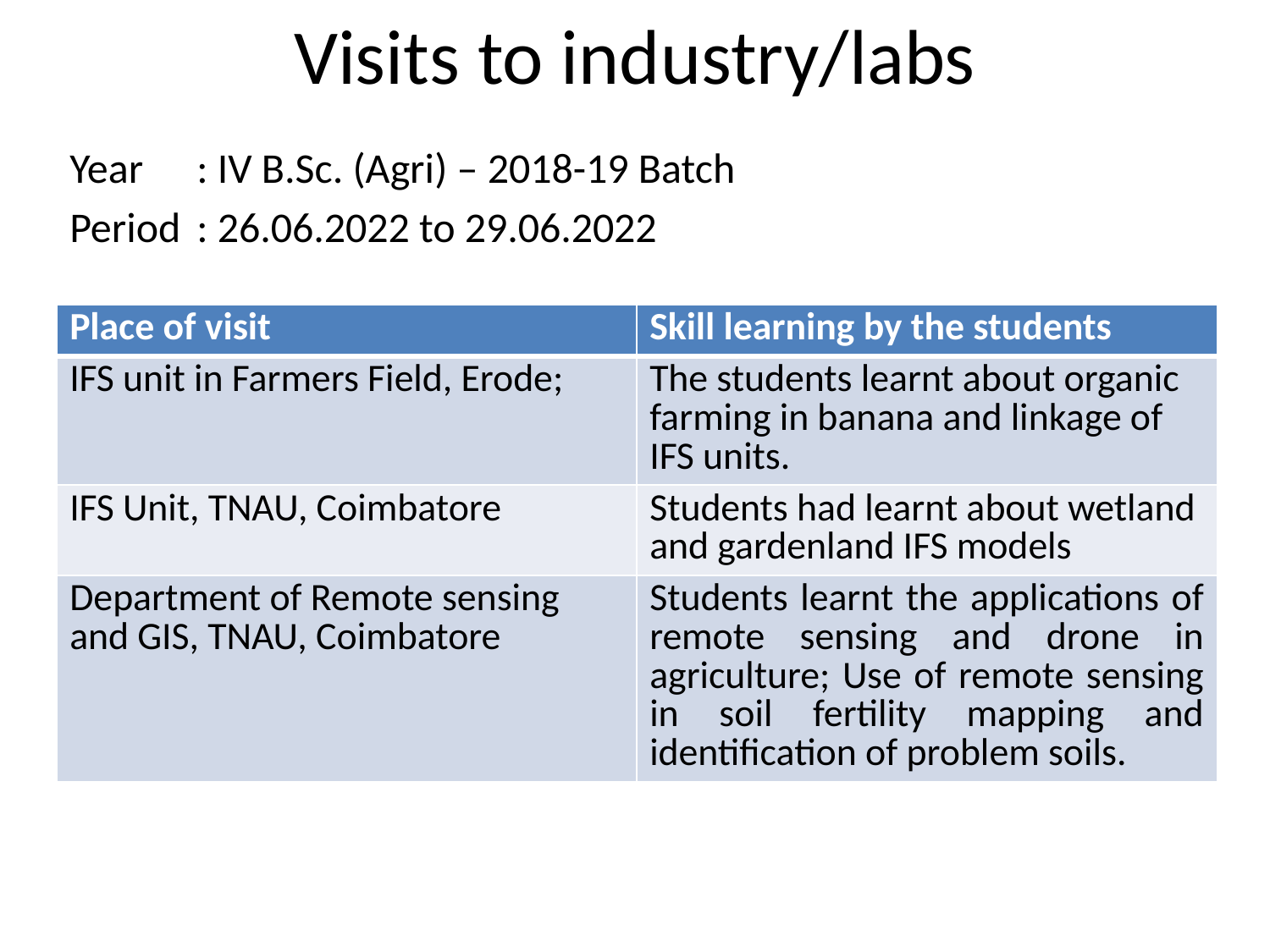

# Visits to industry/labs
Year 	: IV B.Sc. (Agri) – 2018-19 Batch
Period	: 26.06.2022 to 29.06.2022
| Place of visit | Skill learning by the students |
| --- | --- |
| IFS unit in Farmers Field, Erode; | The students learnt about organic farming in banana and linkage of IFS units. |
| IFS Unit, TNAU, Coimbatore | Students had learnt about wetland and gardenland IFS models |
| Department of Remote sensing and GIS, TNAU, Coimbatore | Students learnt the applications of remote sensing and drone in agriculture; Use of remote sensing in soil fertility mapping and identification of problem soils. |